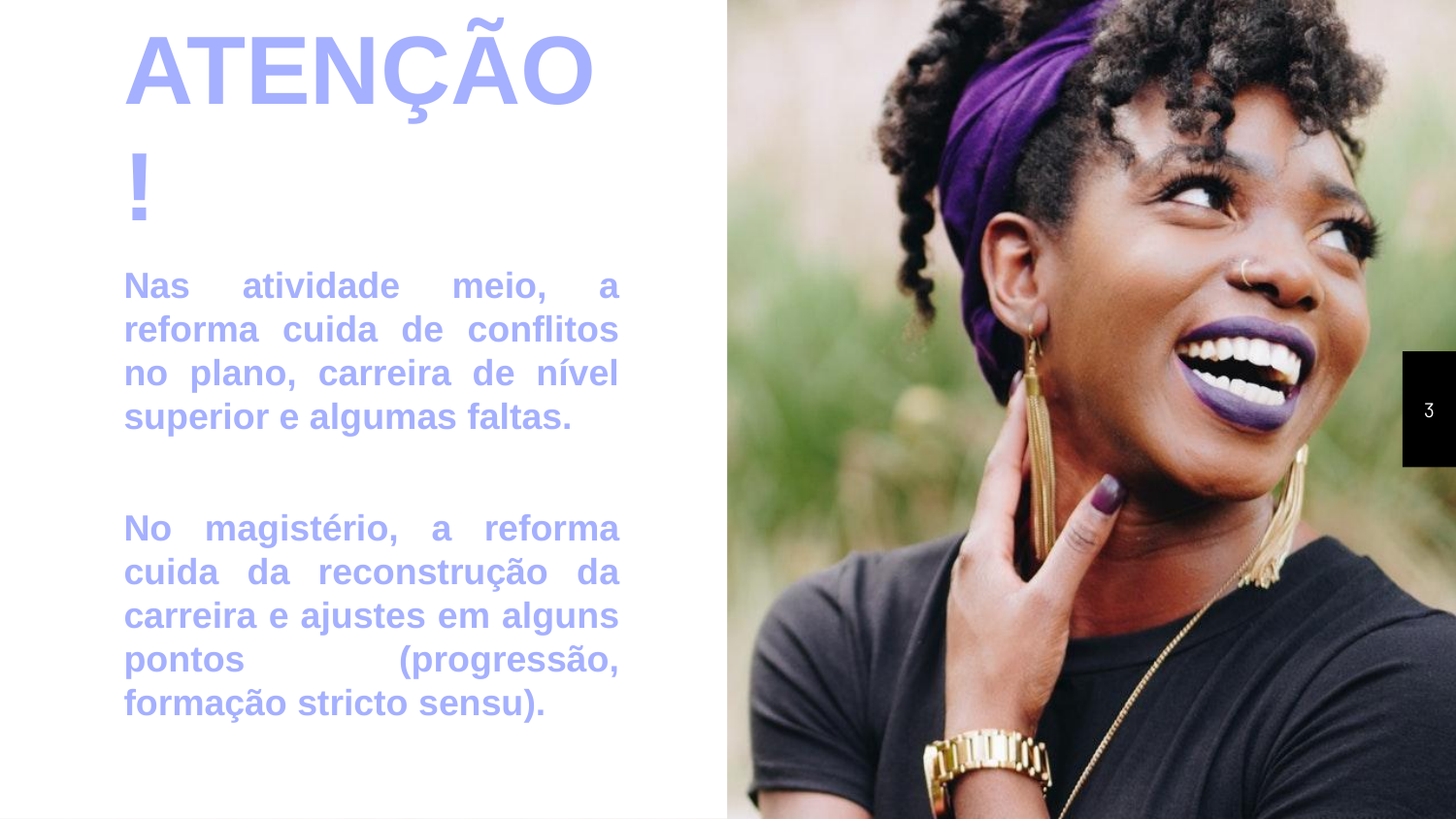

ATENÇÃO!
Nas atividade meio, a reforma cuida de conflitos no plano, carreira de nível superior e algumas faltas.

No magistério, a reforma cuida da reconstrução da carreira e ajustes em alguns pontos (progressão, formação stricto sensu).

3